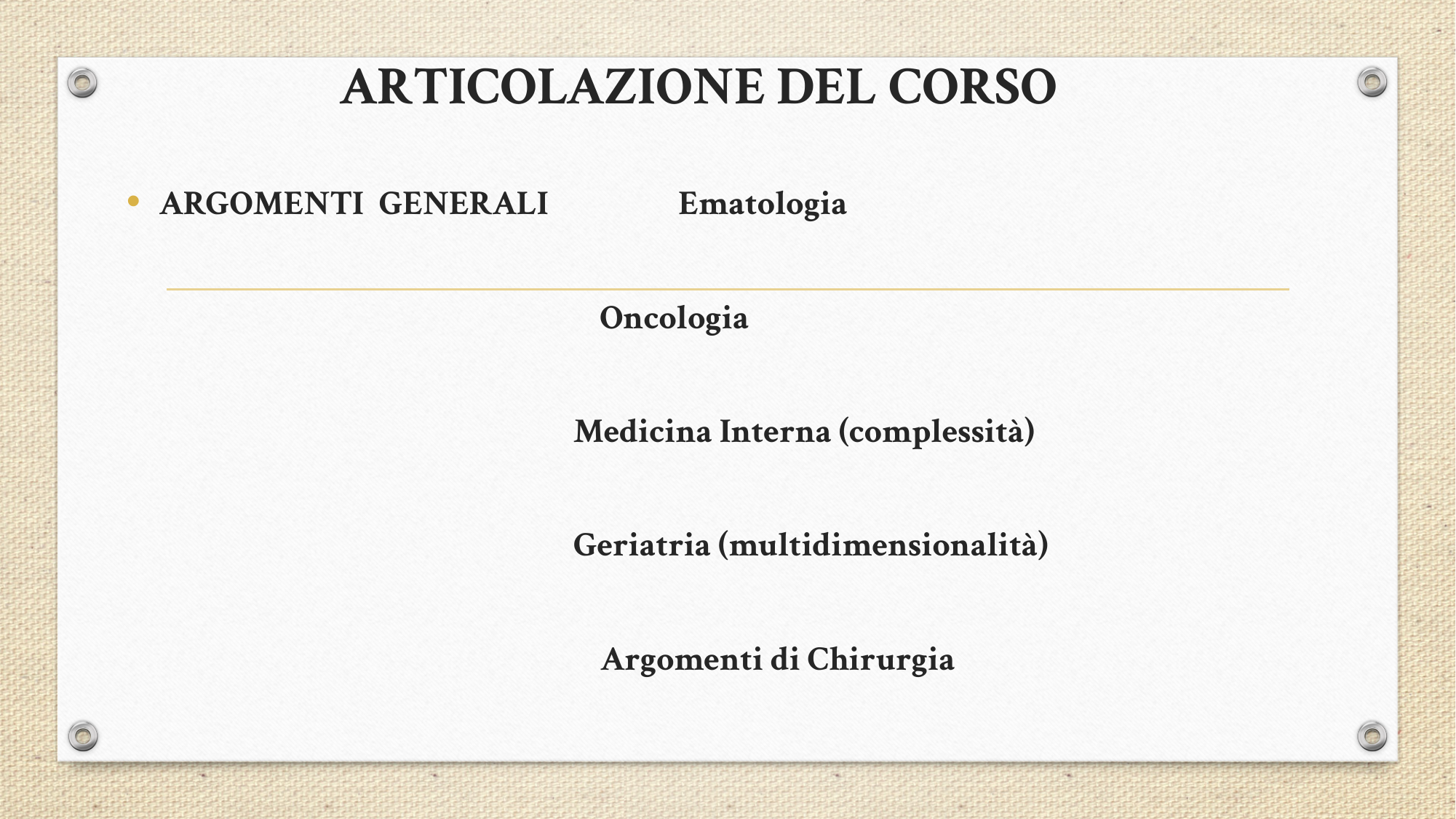

# ARTICOLAZIONE DEL CORSO
ARGOMENTI  GENERALI                 Ematologia

                                                               Oncologia

                                                               Medicina Interna (complessità)

                                                               Geriatria (multidimensionalità)

                                                              Argomenti di Chirurgia